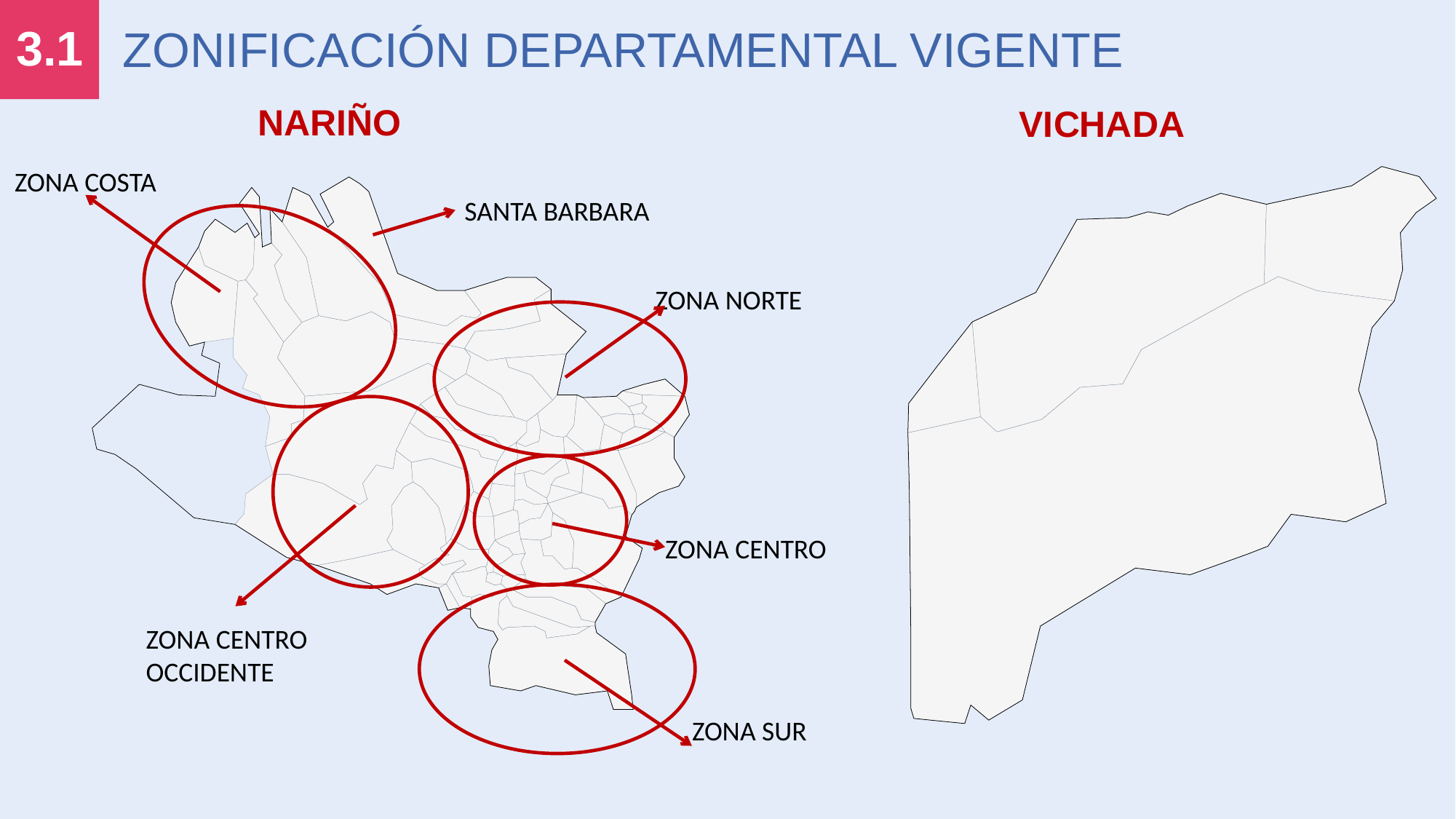

3.1
ZONIFICACIÓN DEPARTAMENTAL VIGENTE
NARIÑO
VICHADA
ZONA COSTA

SANTA BARBARA

ZONA NORTE

ZONA CENTRO

ZONA CENTRO OCCIDENTE
ZONA SUR